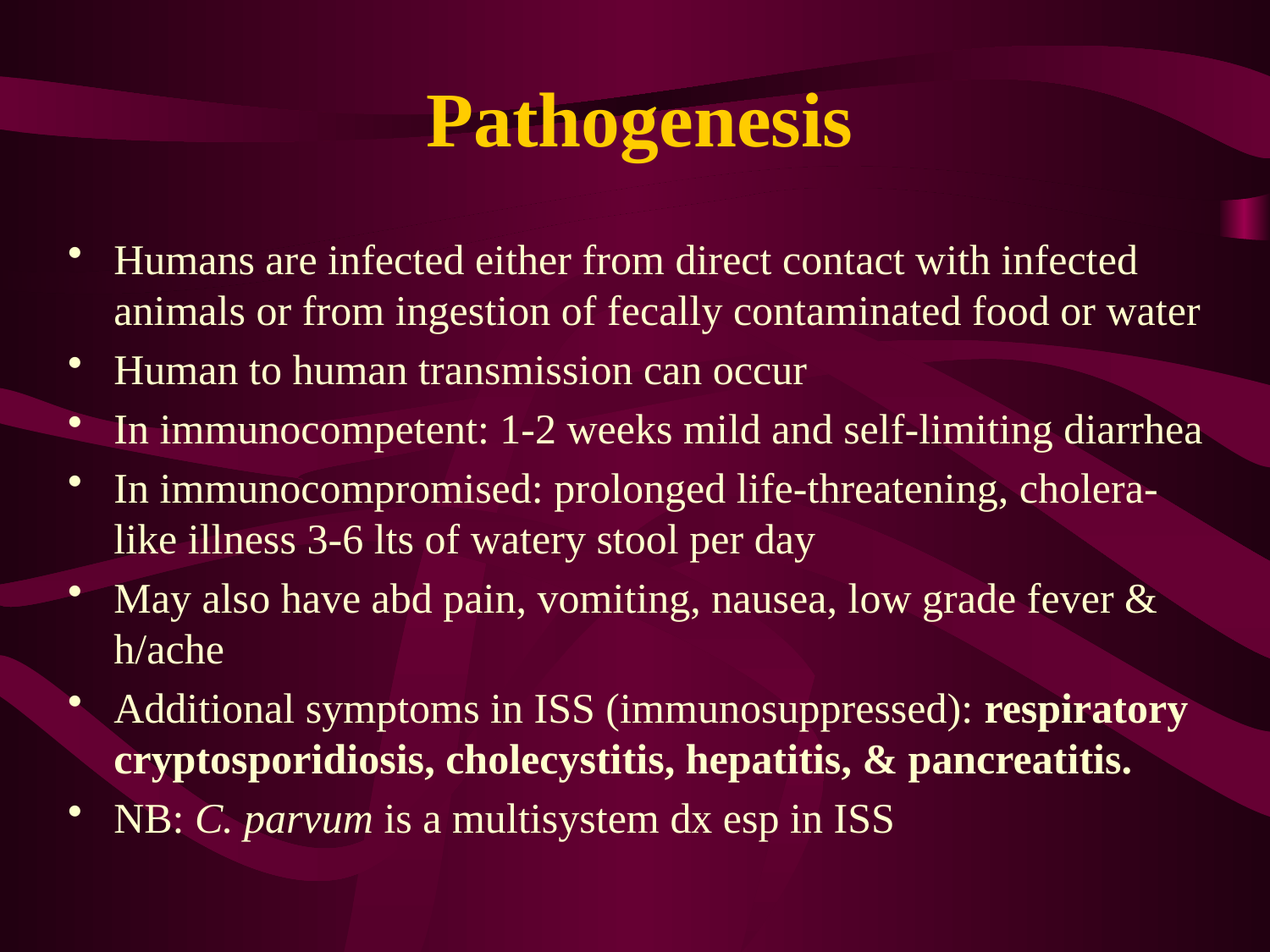

# Pathogenesis
Humans are infected either from direct contact with infected animals or from ingestion of fecally contaminated food or water
Human to human transmission can occur
In immunocompetent: 1-2 weeks mild and self-limiting diarrhea
In immunocompromised: prolonged life-threatening, cholera-like illness 3-6 lts of watery stool per day
May also have abd pain, vomiting, nausea, low grade fever & h/ache
Additional symptoms in ISS (immunosuppressed): respiratory cryptosporidiosis, cholecystitis, hepatitis, & pancreatitis.
NB: C. parvum is a multisystem dx esp in ISS